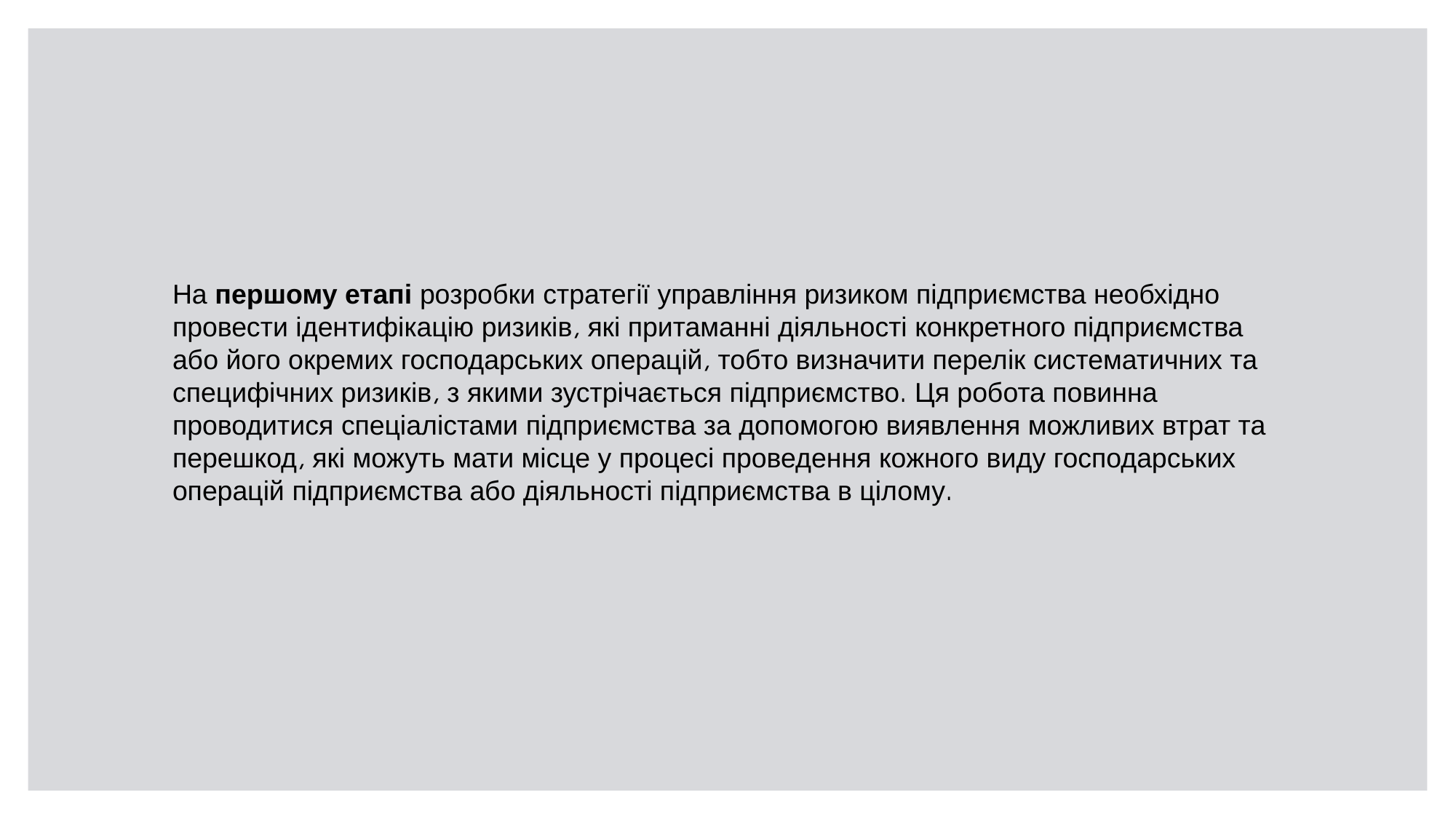

На першому етапі розробки стратегії управління ризиком підприємства необхідно провести ідентифікацію ризиків, які притаманні діяльності конкретного підприємства або його окремих господарських операцій, тобто визначити перелік систематичних та специфічних ризиків, з якими зустрічається підприємство. Ця робота повинна проводитися спеціалістами підприємства за допомогою виявлення можливих втрат та перешкод, які можуть мати місце у процесі проведення кожного виду господарських операцій підприємства або діяльності підприємства в цілому.